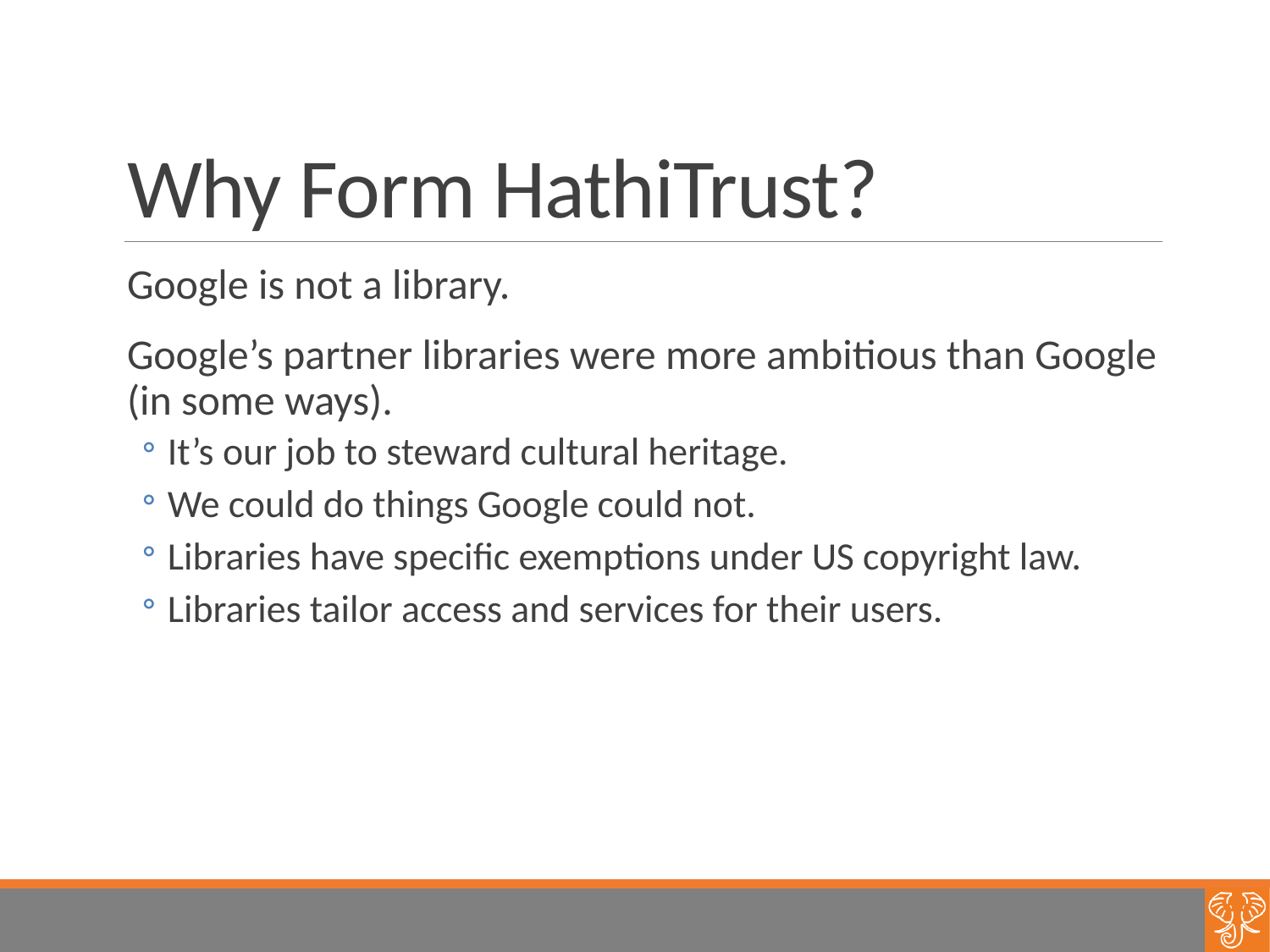

# Why Form HathiTrust?
Google is not a library.
Google’s partner libraries were more ambitious than Google (in some ways).
It’s our job to steward cultural heritage.
We could do things Google could not.
Libraries have specific exemptions under US copyright law.
Libraries tailor access and services for their users.